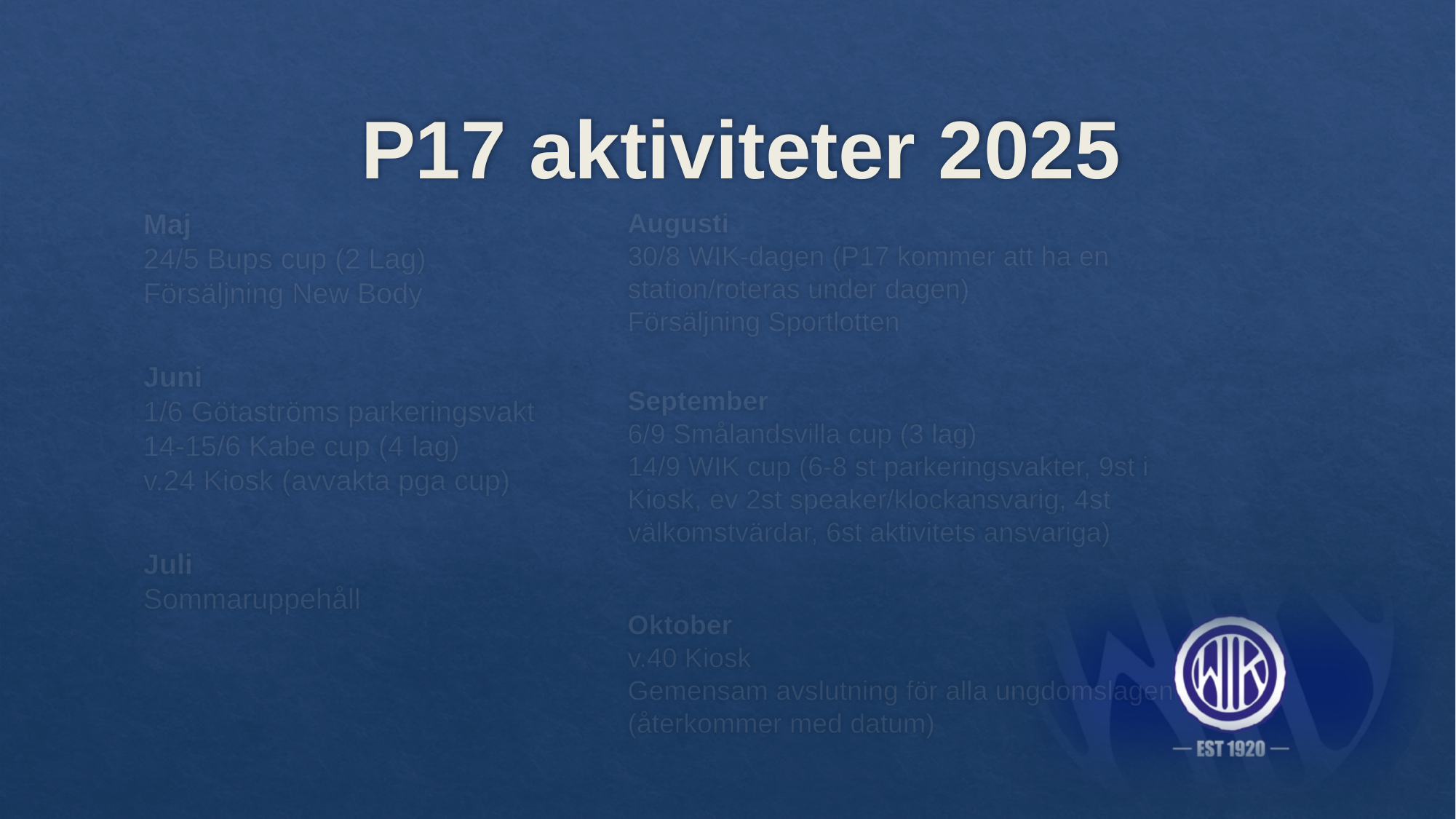

# P17 aktiviteter 2025
Maj
24/5 Bups cup (2 Lag)
Försäljning New Body
Juni
1/6 Götaströms parkeringsvakt
14-15/6 Kabe cup (4 lag)
v.24 Kiosk (avvakta pga cup)
Juli
Sommaruppehåll
Augusti
30/8 WIK-dagen (P17 kommer att ha en station/roteras under dagen)
Försäljning Sportlotten
September
6/9 Smålandsvilla cup (3 lag)
14/9 WIK cup (6-8 st parkeringsvakter, 9st i Kiosk, ev 2st speaker/klockansvarig, 4st välkomstvärdar, 6st aktivitets ansvariga)

Oktober
v.40 Kiosk
Gemensam avslutning för alla ungdomslagen
(återkommer med datum)